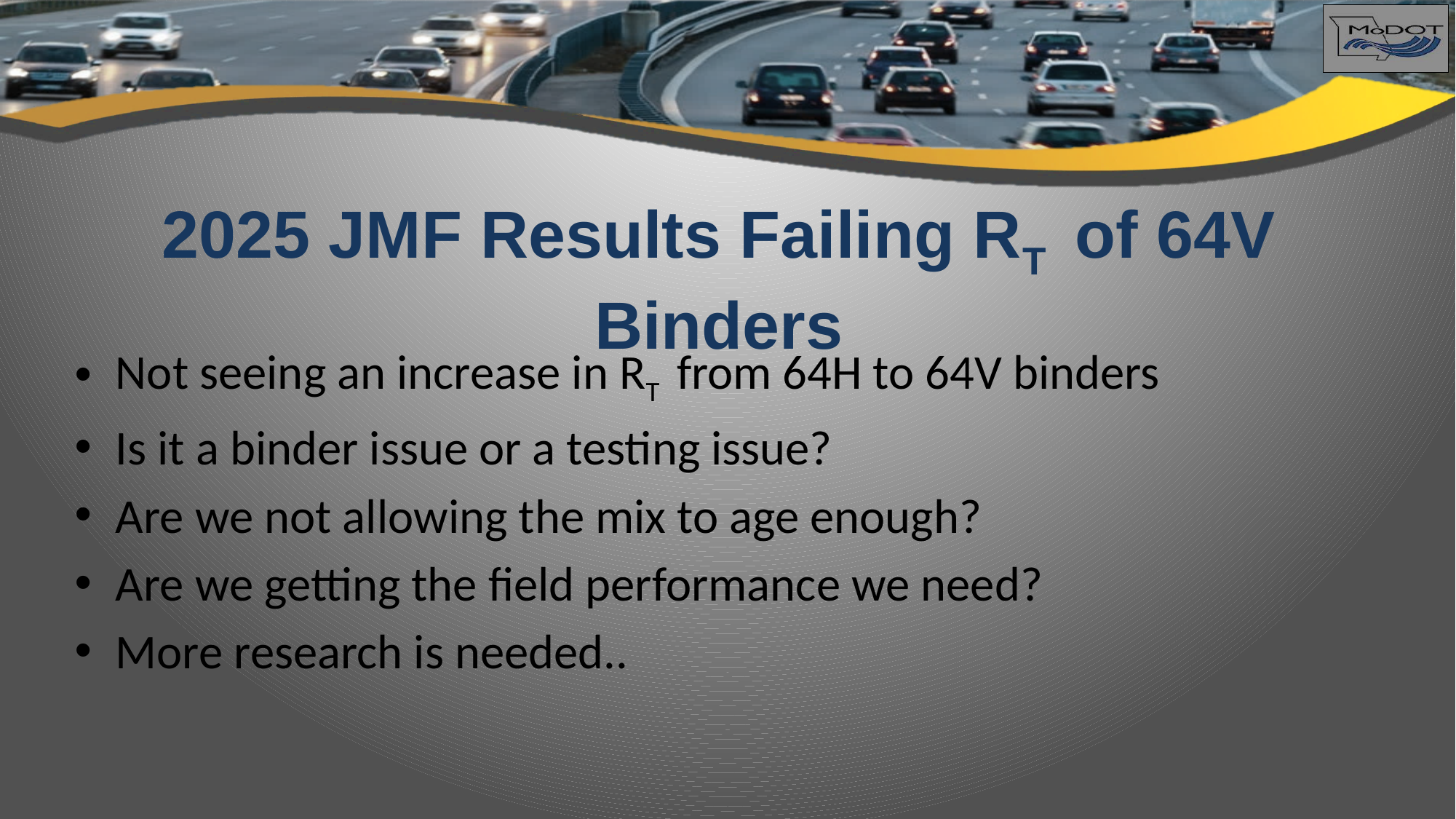

# 2025 JMF Results Failing RT  of 64V Binders
Not seeing an increase in RT  from 64H to 64V binders
Is it a binder issue or a testing issue?
Are we not allowing the mix to age enough?
Are we getting the field performance we need?
More research is needed..